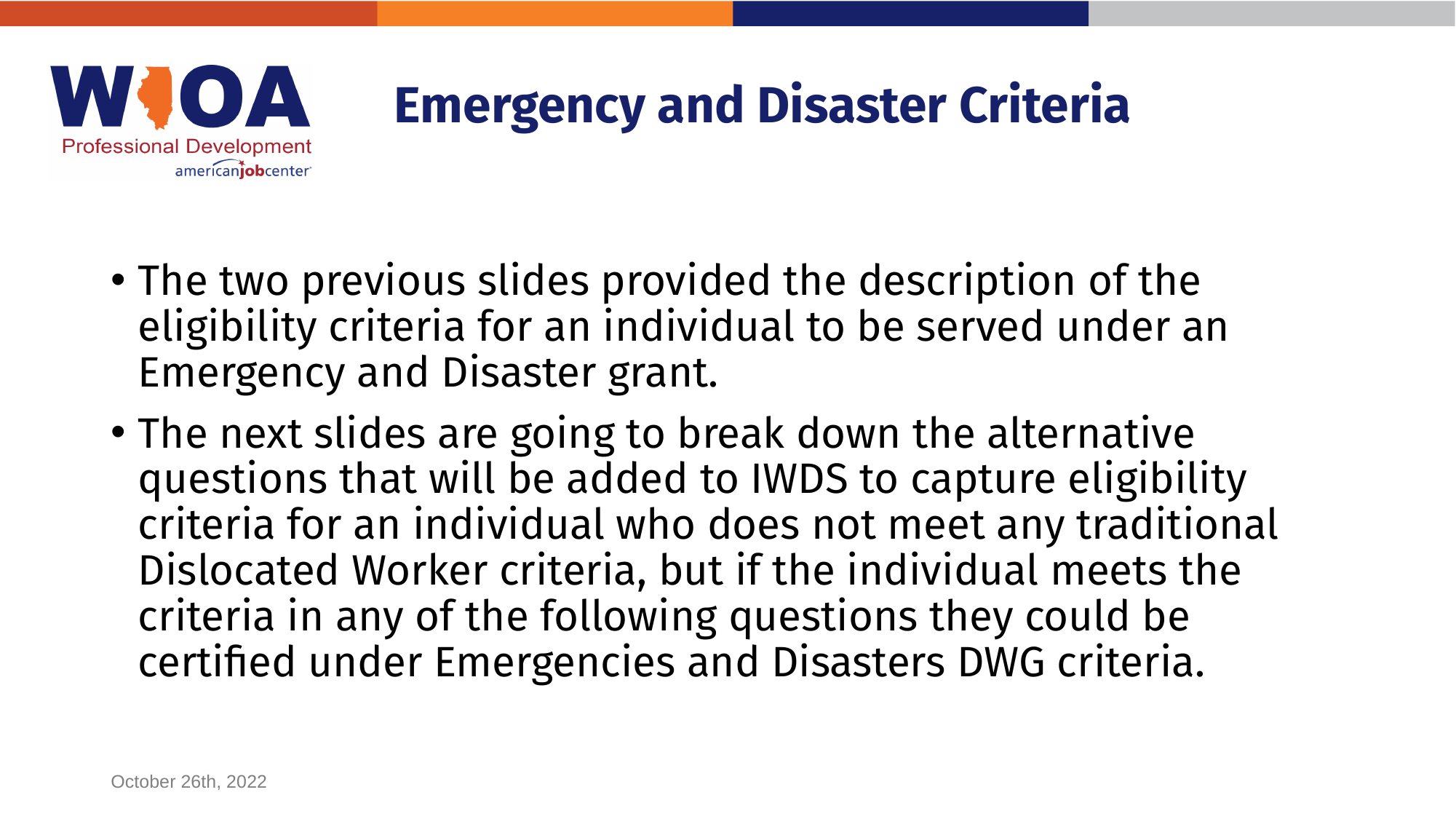

# Emergency and Disaster Criteria
The two previous slides provided the description of the eligibility criteria for an individual to be served under an Emergency and Disaster grant.
The next slides are going to break down the alternative questions that will be added to IWDS to capture eligibility criteria for an individual who does not meet any traditional Dislocated Worker criteria, but if the individual meets the criteria in any of the following questions they could be certified under Emergencies and Disasters DWG criteria.
October 26th, 2022